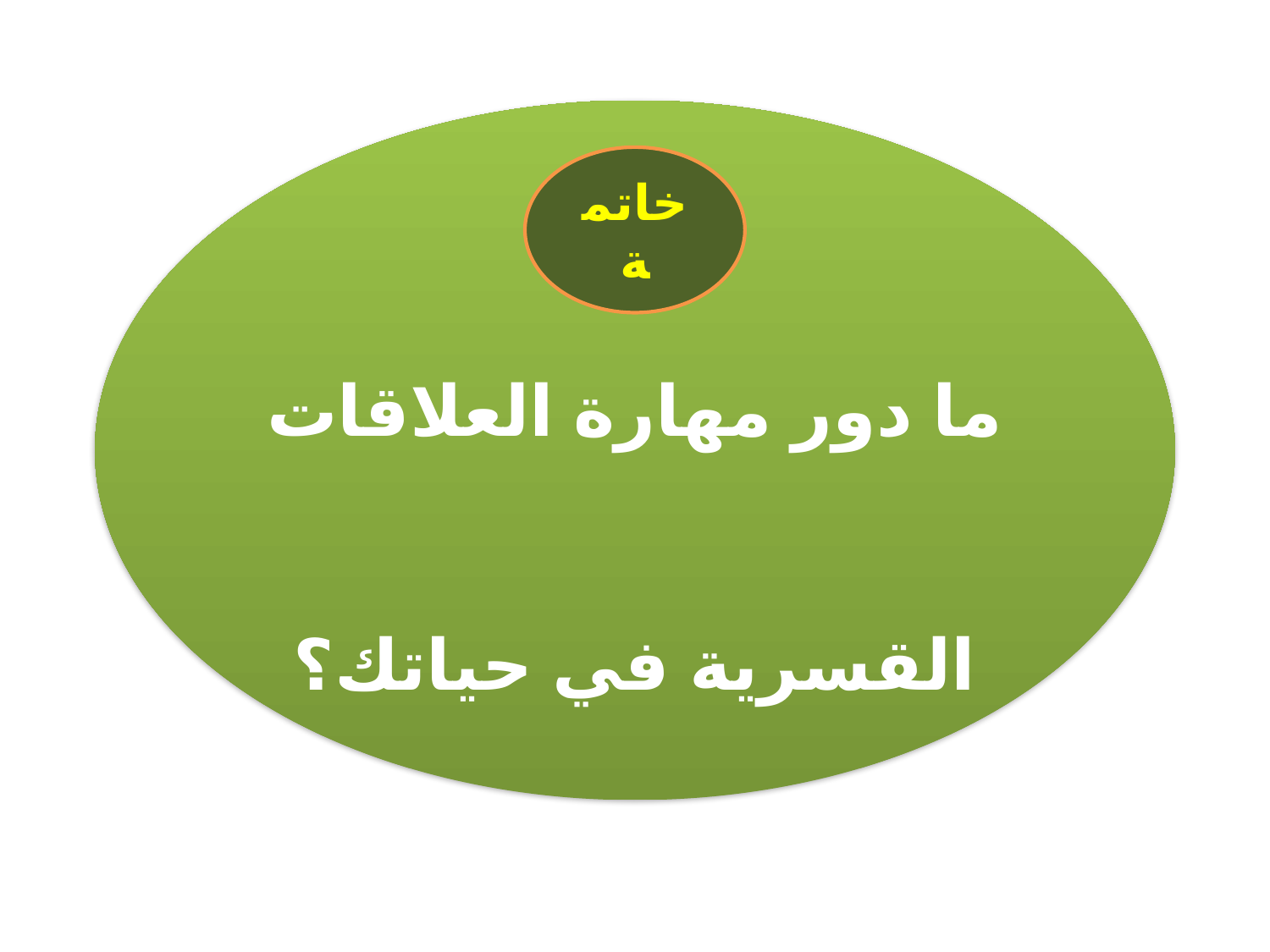

ما دور مهارة العلاقات القسرية في حياتك؟
خاتمة